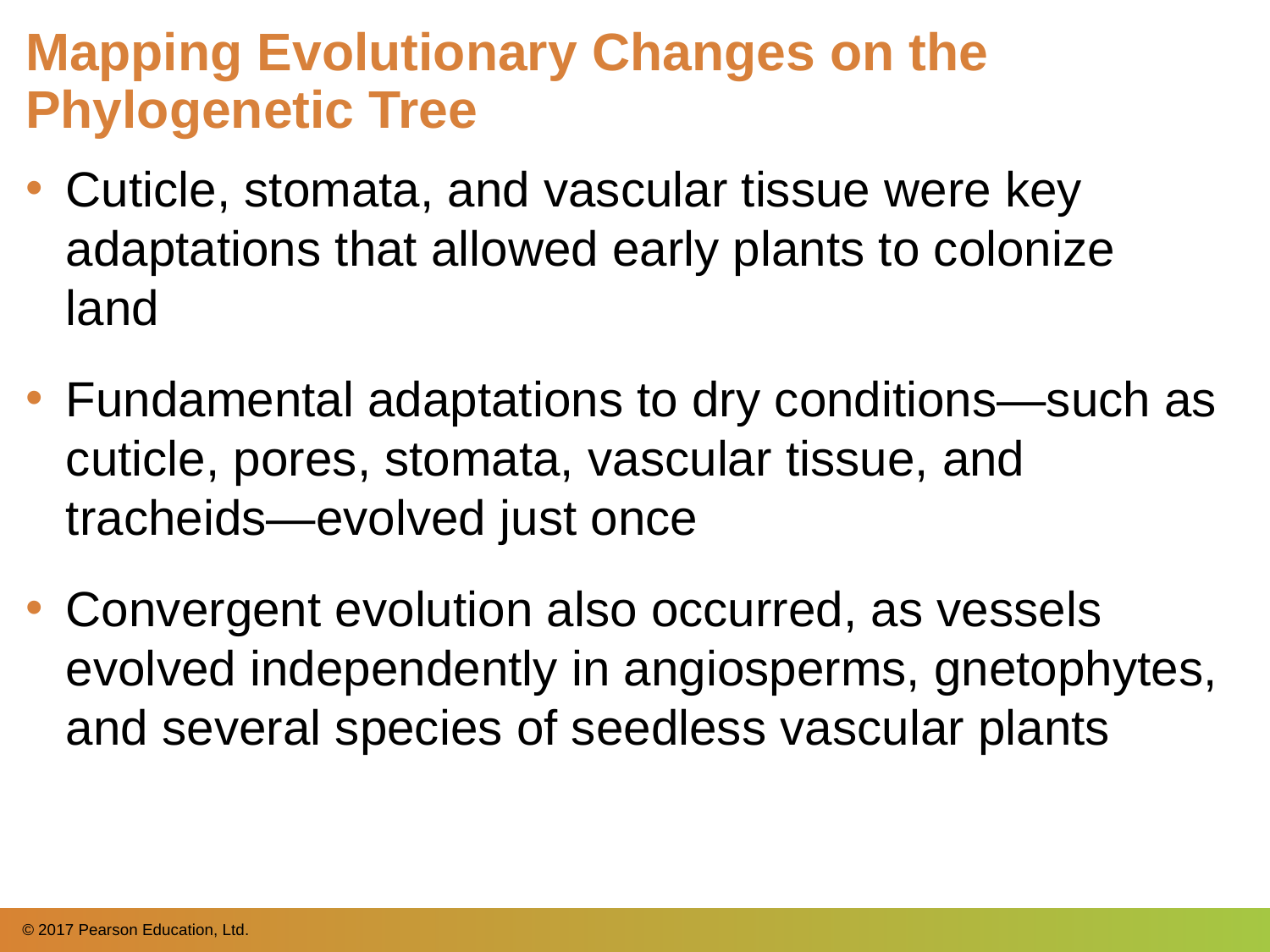

# Mapping Evolutionary Changes on the Phylogenetic Tree
Cuticle, stomata, and vascular tissue were key adaptations that allowed early plants to colonize land
Fundamental adaptations to dry conditions—such as cuticle, pores, stomata, vascular tissue, and tracheids—evolved just once
Convergent evolution also occurred, as vessels evolved independently in angiosperms, gnetophytes, and several species of seedless vascular plants